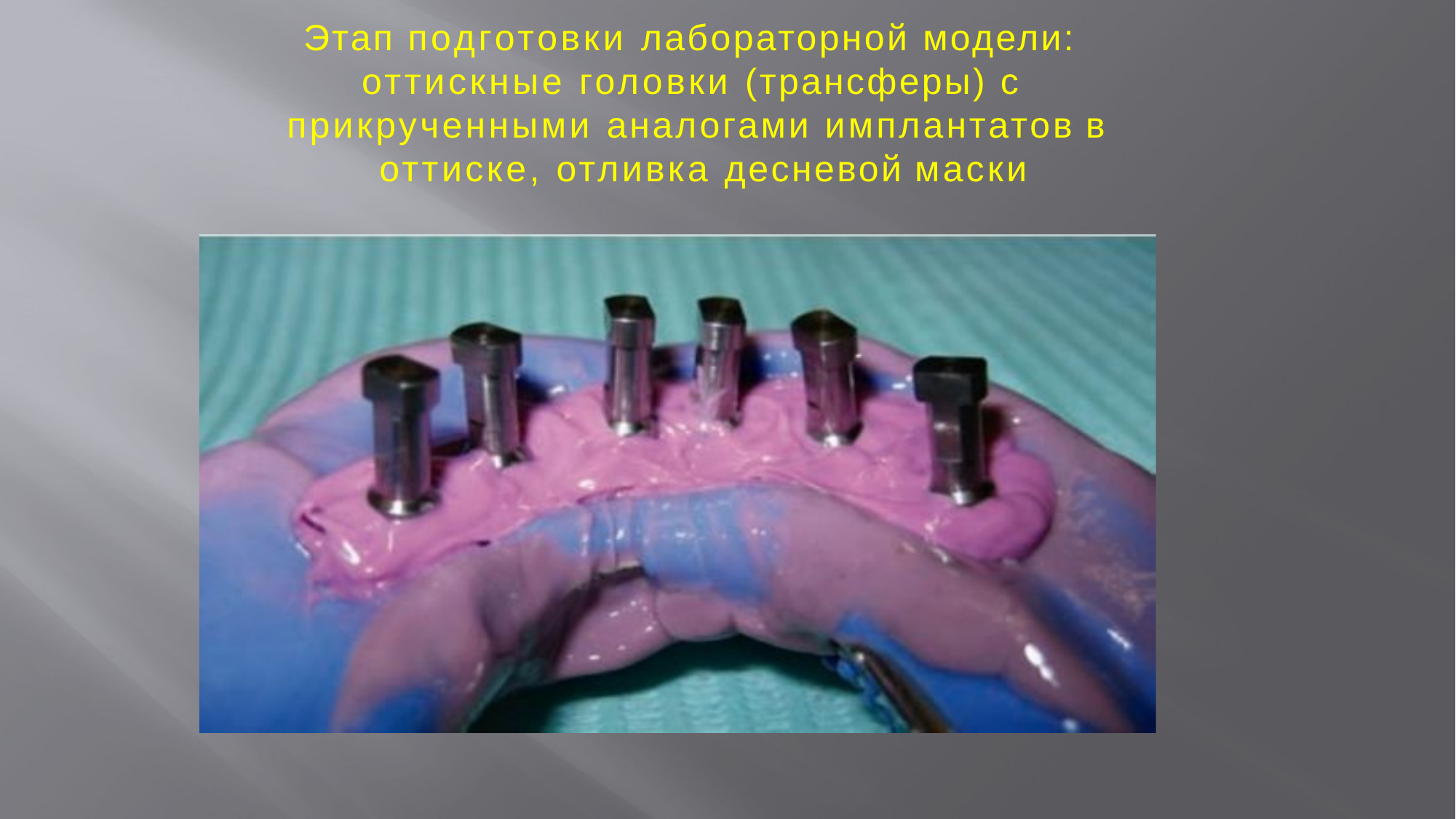

# Этап подготовки лабораторной модели:  оттискные головки (трансферы) с  прикрученными аналогами имплантатов в  оттиске, отливка десневой маски